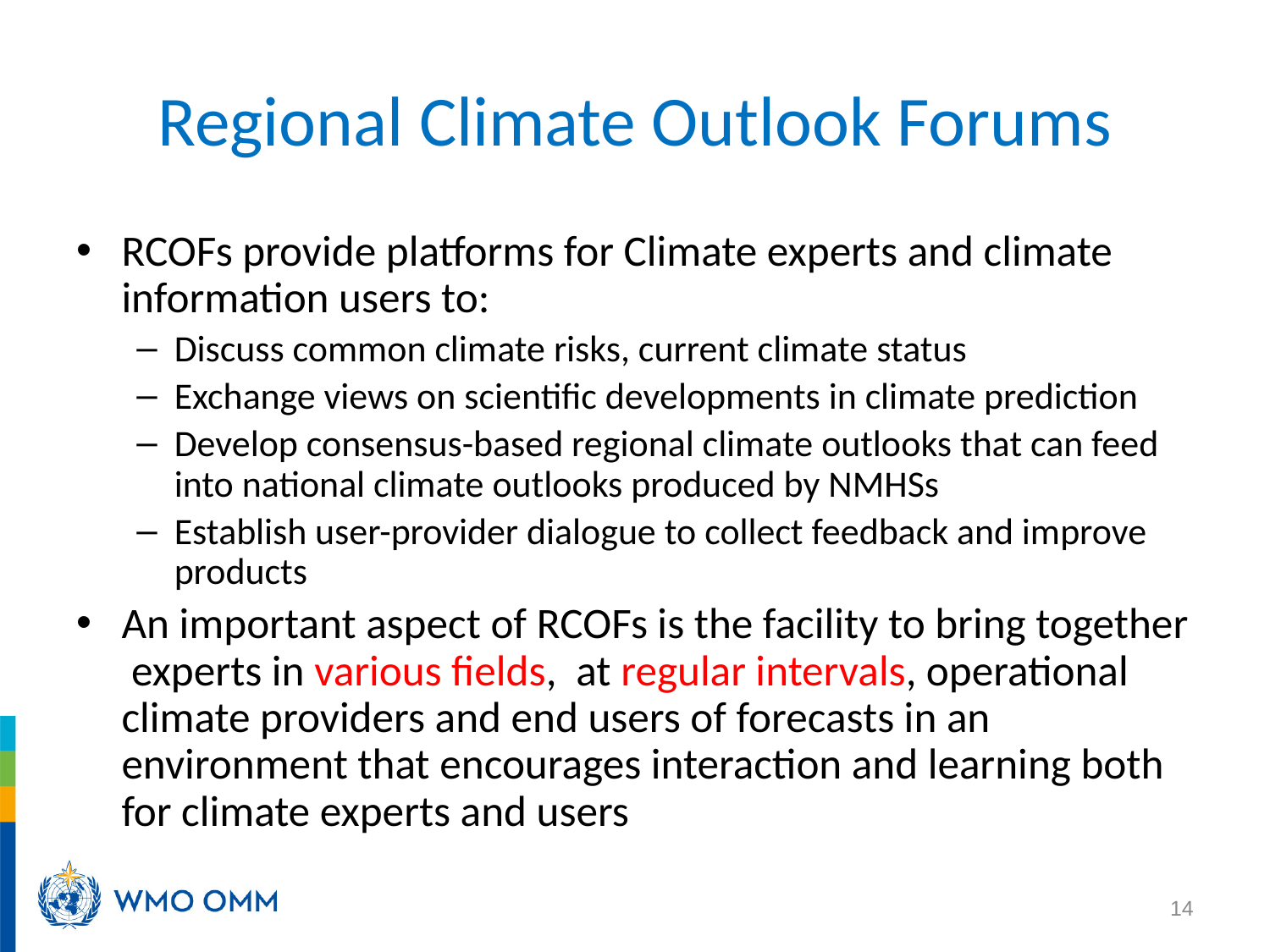

# Regional Climate Outlook Forums
RCOFs provide platforms for Climate experts and climate information users to:
Discuss common climate risks, current climate status
Exchange views on scientific developments in climate prediction
Develop consensus-based regional climate outlooks that can feed into national climate outlooks produced by NMHSs
Establish user-provider dialogue to collect feedback and improve products
An important aspect of RCOFs is the facility to bring together  experts in various fields,  at regular intervals, operational climate providers and end users of forecasts in an environment that encourages interaction and learning both for climate experts and users
14